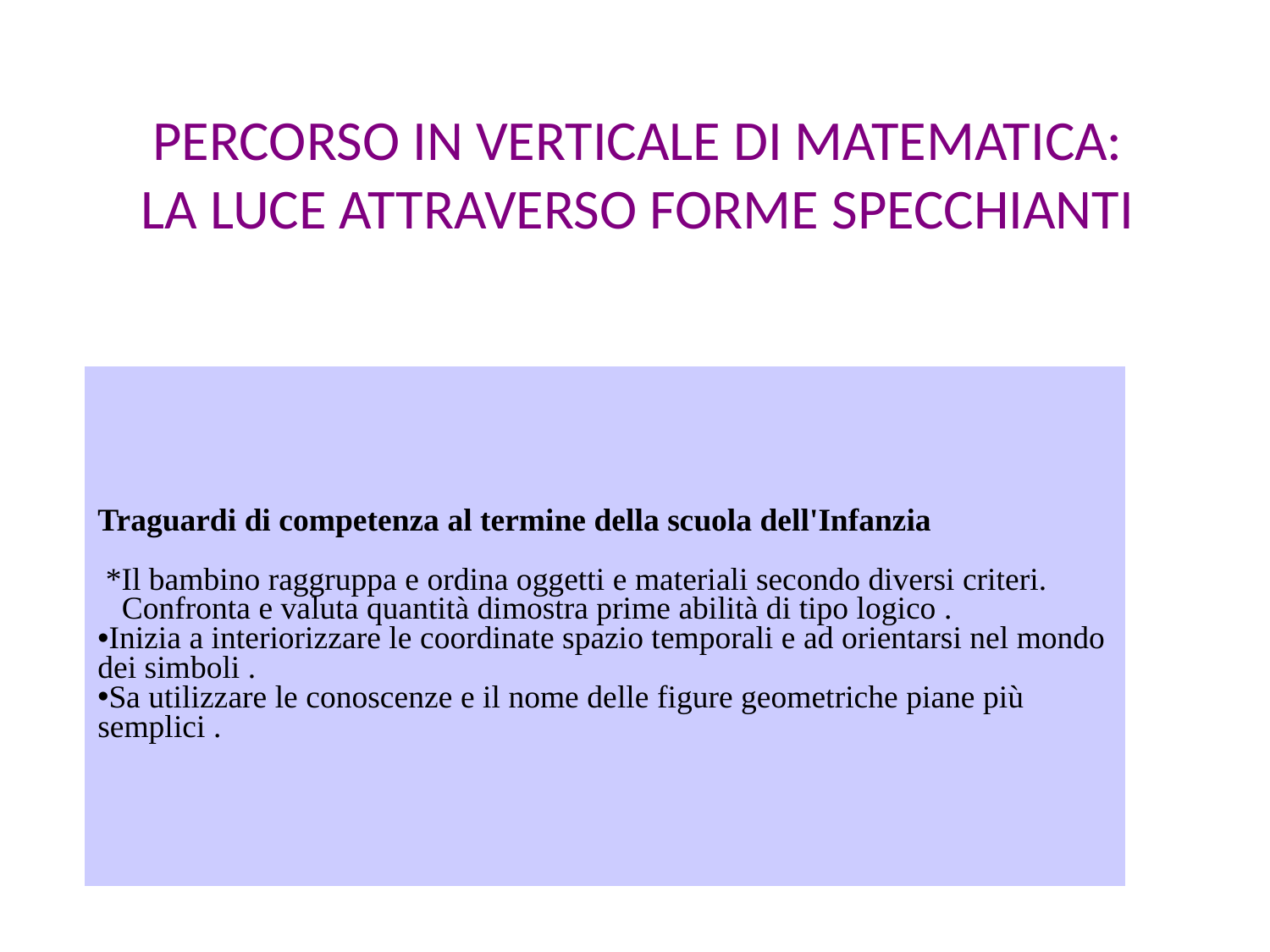

# PERCORSO IN VERTICALE DI MATEMATICA: LA LUCE ATTRAVERSO FORME SPECCHIANTI

| Traguardi di competenza al termine della scuola dell'Infanzia \*Il bambino raggruppa e ordina oggetti e materiali secondo diversi criteri. Confronta e valuta quantità dimostra prime abilità di tipo logico . Inizia a interiorizzare le coordinate spazio temporali e ad orientarsi nel mondo dei simboli . Sa utilizzare le conoscenze e il nome delle figure geometriche piane più semplici . |
| --- |